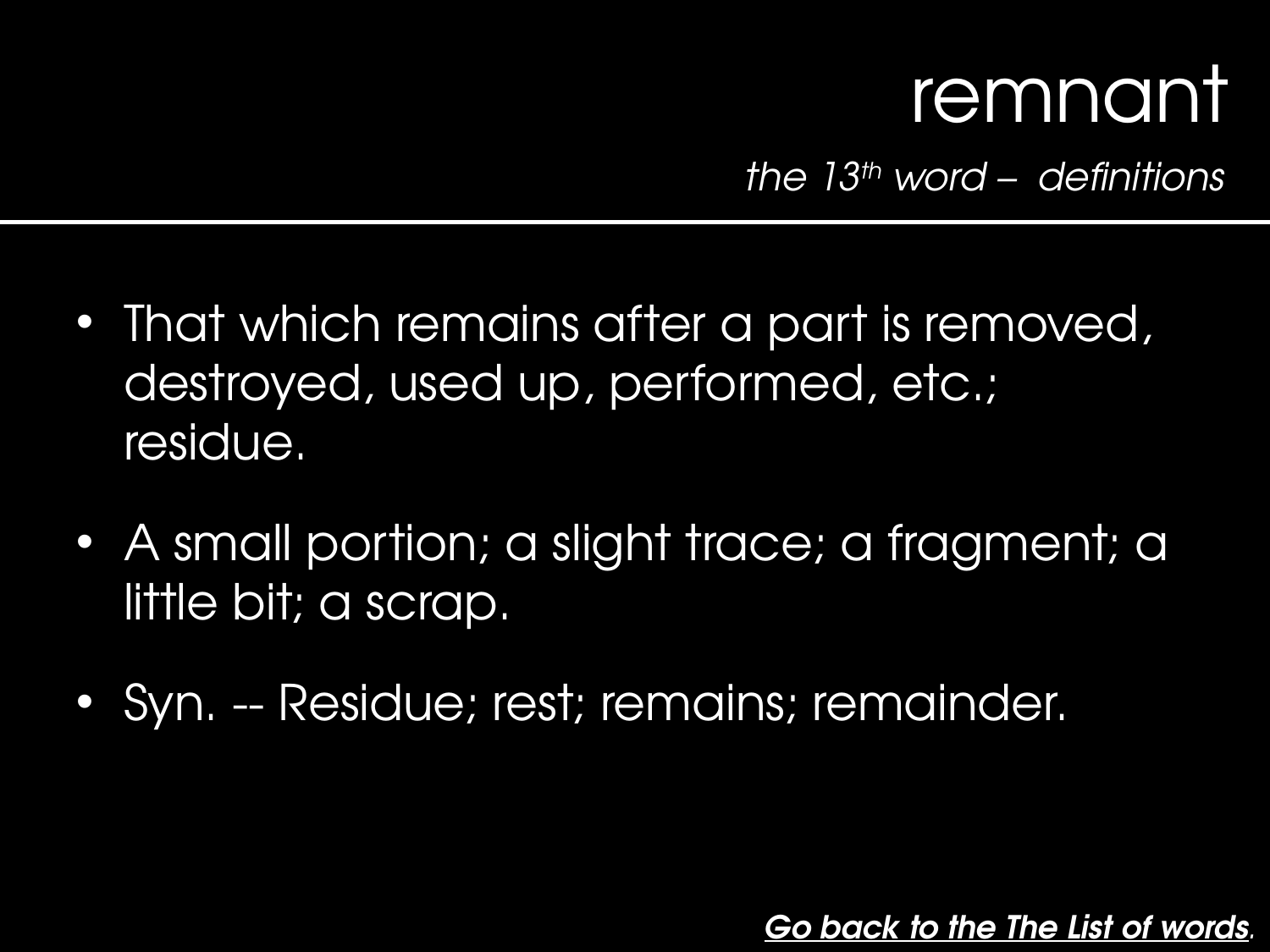

remnant
the 13th word –  definitions
That which remains after a part is removed, destroyed, used up, performed, etc.; residue.
A small portion; a slight trace; a fragment; a little bit; a scrap.
Syn. -- Residue; rest; remains; remainder.
Go back to the The List of words.